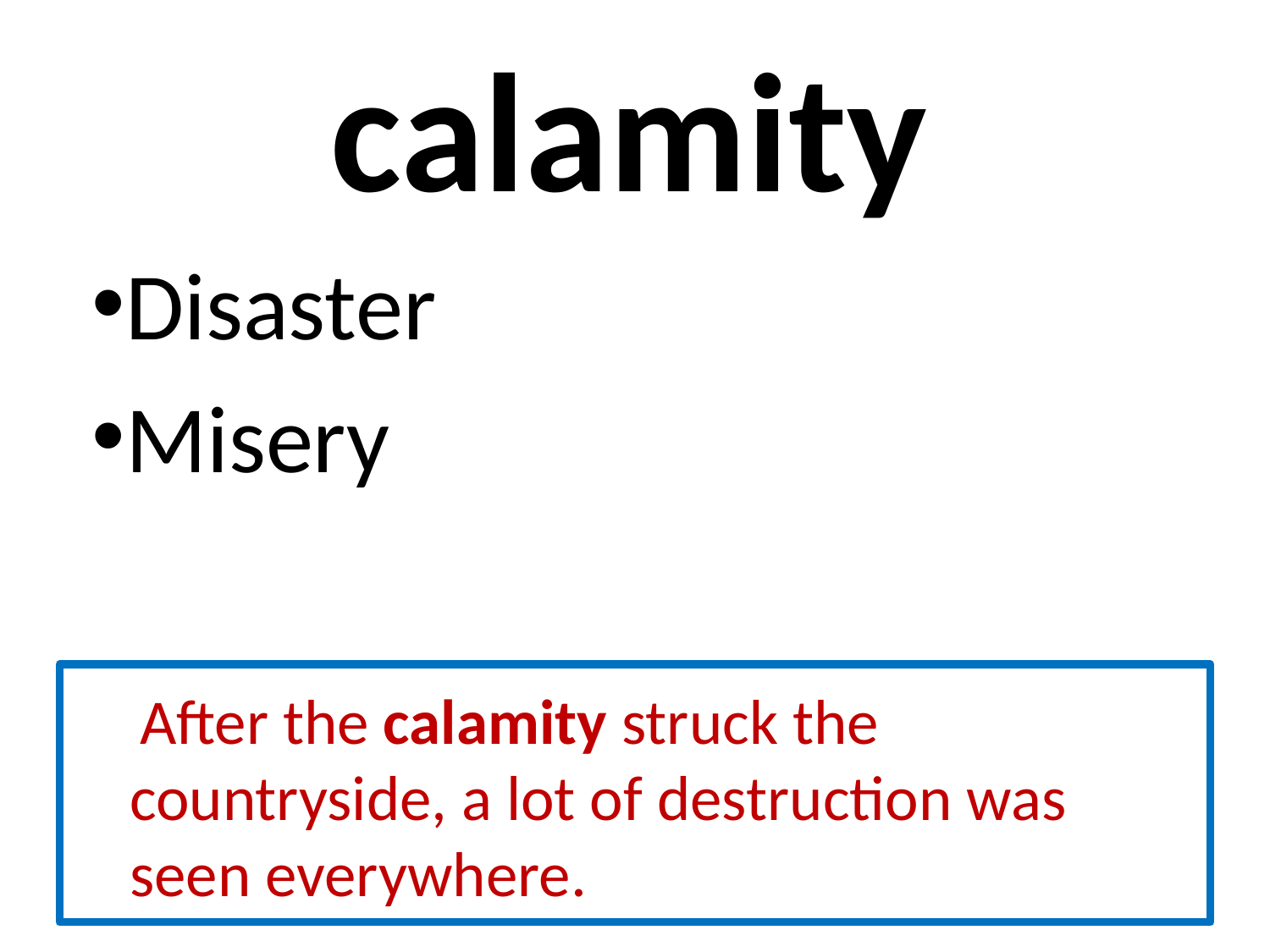

# calamity
Disaster
Misery

    After the calamity struck the countryside, a lot of destruction was seen everywhere.